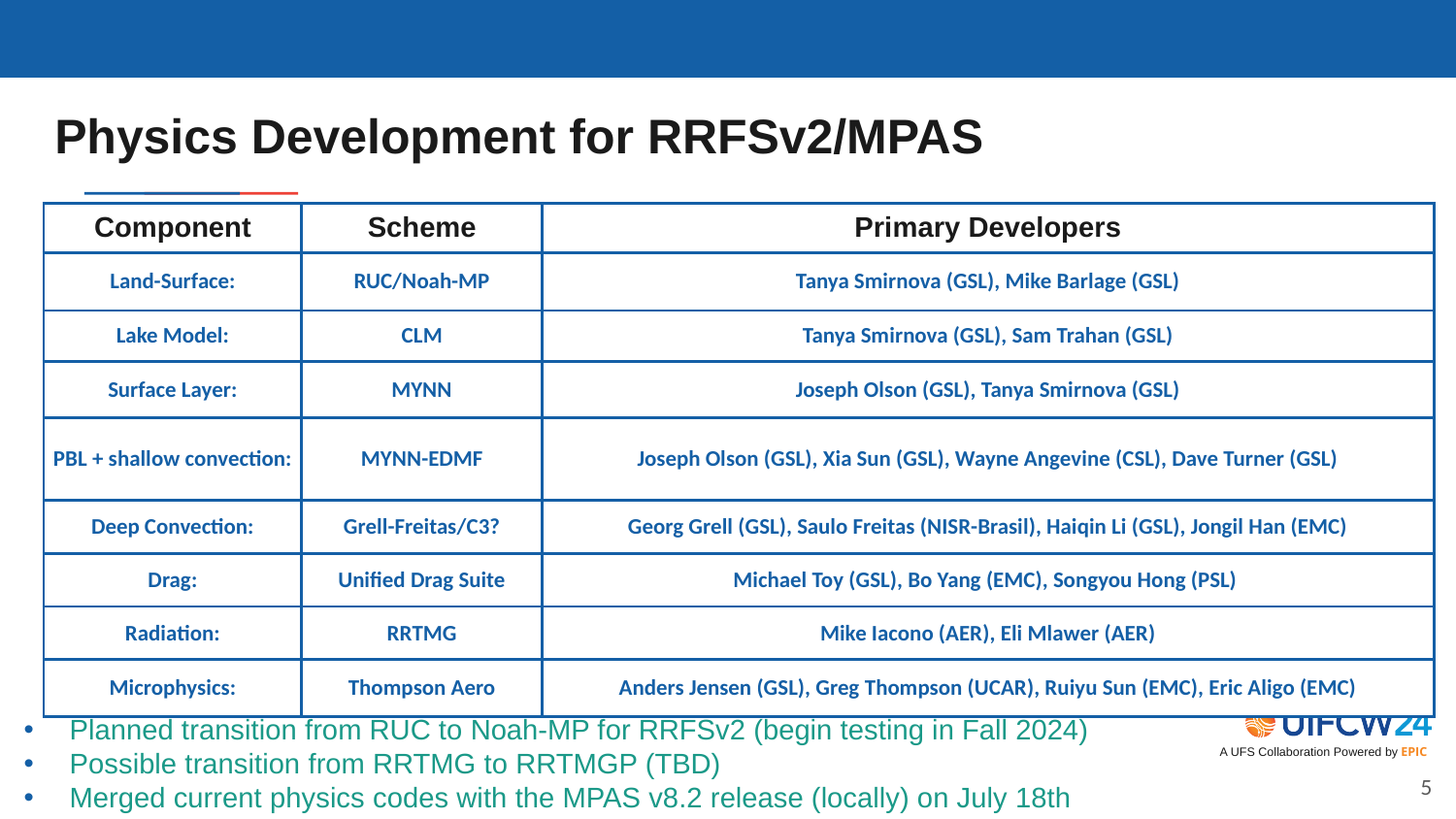

Physics Development for RRFSv2/MPAS
| Component | Scheme | Primary Developers |
| --- | --- | --- |
| Land-Surface: | RUC/Noah-MP | Tanya Smirnova (GSL), Mike Barlage (GSL) |
| Lake Model: | CLM | Tanya Smirnova (GSL), Sam Trahan (GSL) |
| Surface Layer: | MYNN | Joseph Olson (GSL), Tanya Smirnova (GSL) |
| PBL + shallow convection: | MYNN-EDMF | Joseph Olson (GSL), Xia Sun (GSL), Wayne Angevine (CSL), Dave Turner (GSL) |
| Deep Convection: | Grell-Freitas/C3? | Georg Grell (GSL), Saulo Freitas (NISR-Brasil), Haiqin Li (GSL), Jongil Han (EMC) |
| Drag: | Unified Drag Suite | Michael Toy (GSL), Bo Yang (EMC), Songyou Hong (PSL) |
| Radiation: | RRTMG | Mike Iacono (AER), Eli Mlawer (AER) |
| Microphysics: | Thompson Aero | Anders Jensen (GSL), Greg Thompson (UCAR), Ruiyu Sun (EMC), Eric Aligo (EMC) |
Planned transition from RUC to Noah-MP for RRFSv2 (begin testing in Fall 2024)
Possible transition from RRTMG to RRTMGP (TBD)
Merged current physics codes with the MPAS v8.2 release (locally) on July 18th
5